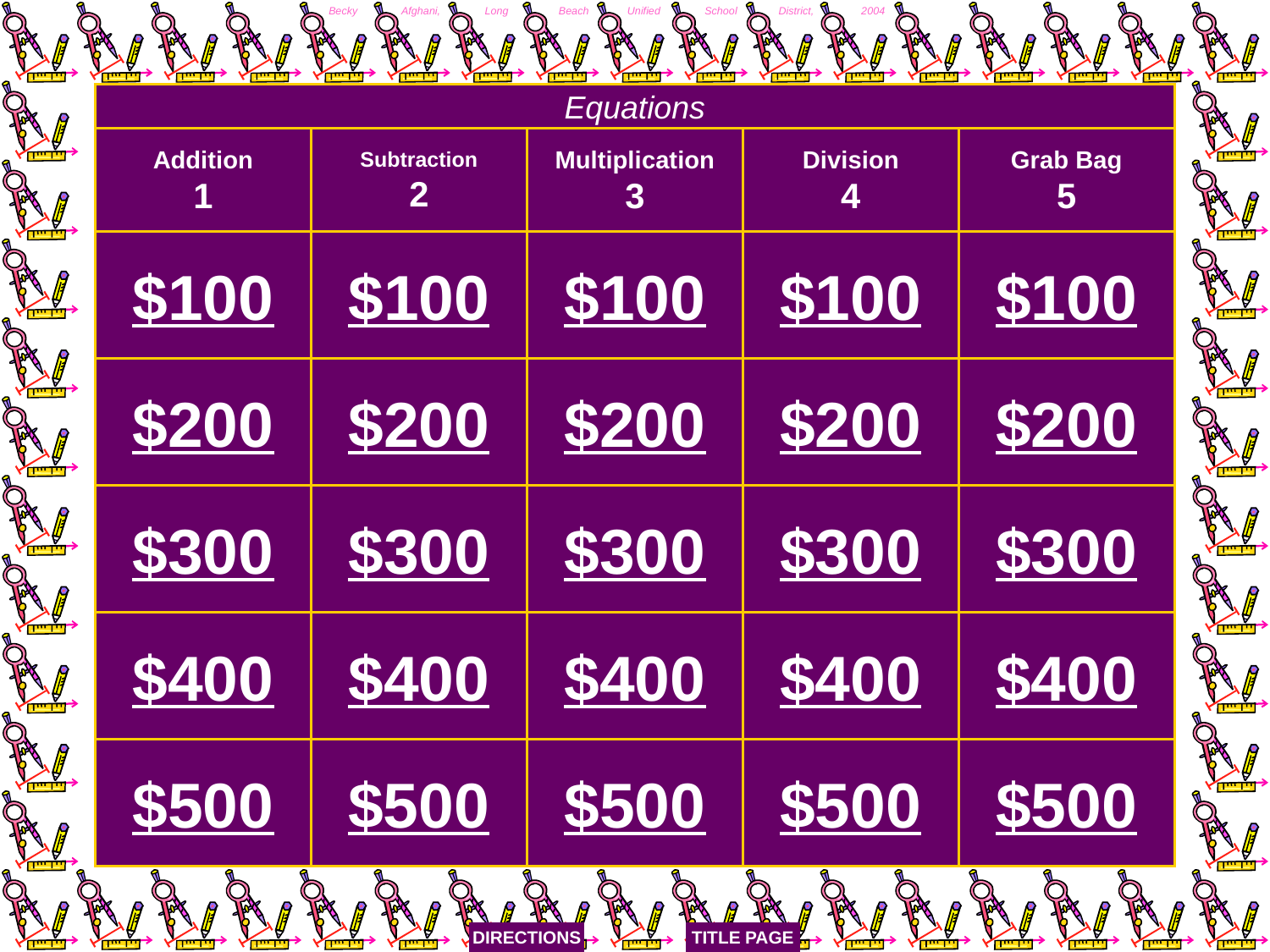

Equations
Addition
1
Subtraction
2
Multiplication
3
Division
4
Grab Bag
5
$100
$100
$100
$100
$100
# Game Board
$200
$200
$200
$200
$200
$300
$300
$300
$300
$300
$400
$400
$400
$400
$400
$500
$500
$500
$500
$500
DIRECTIONS
TITLE PAGE